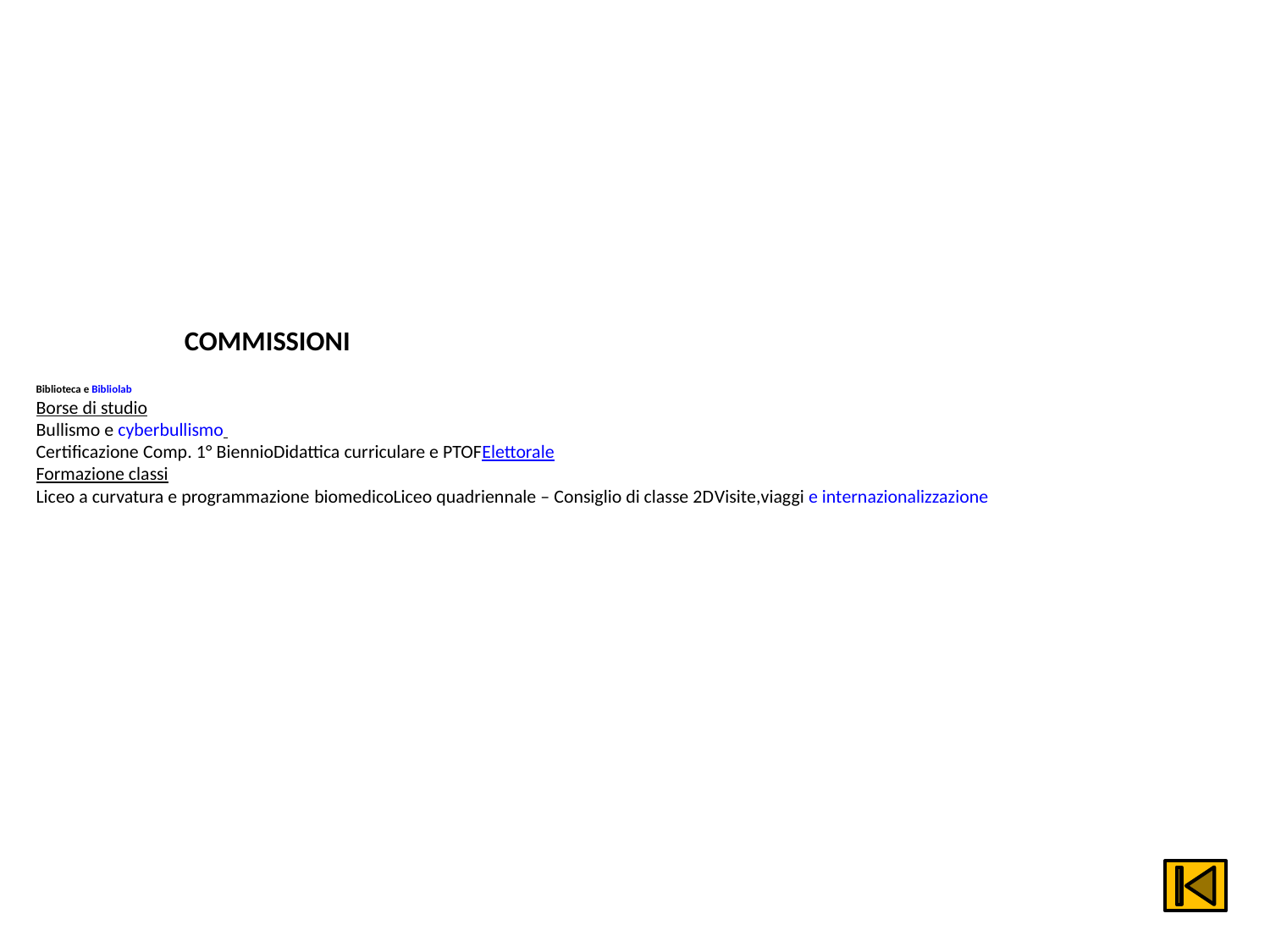

# COMMISSIONI Biblioteca e Bibliolab Borse di studio Bullismo e cyberbullismo Certificazione Comp. 1° Biennio Didattica curriculare e PTOF Elettorale Formazione classi Liceo a curvatura e programmazione biomedico Liceo quadriennale – Consiglio di classe 2D Visite,viaggi e internazionalizzazione